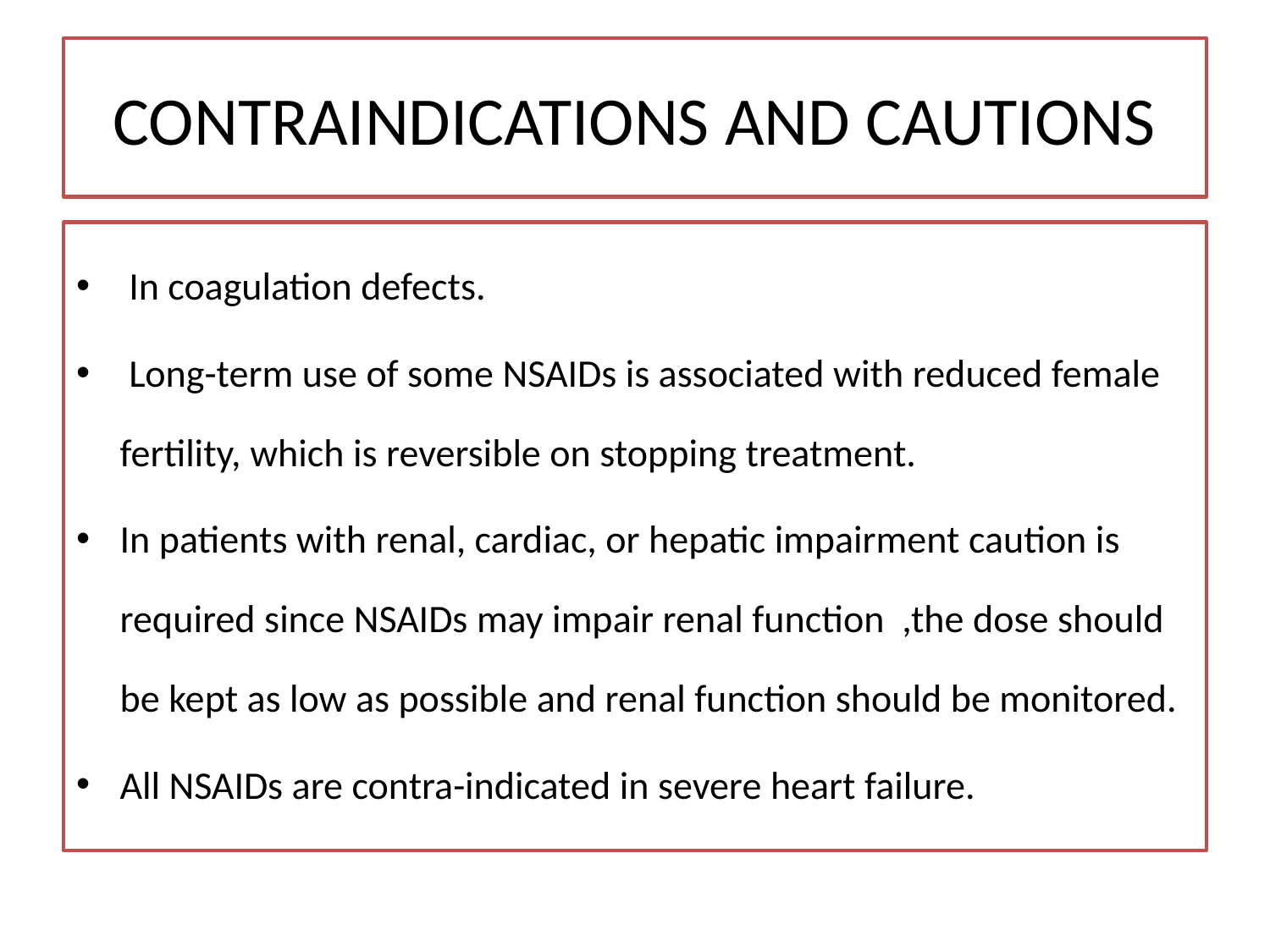

# CONTRAINDICATIONS AND CAUTIONS
 In coagulation defects.
 Long-term use of some NSAIDs is associated with reduced female fertility, which is reversible on stopping treatment.
In patients with renal, cardiac, or hepatic impairment caution is required since NSAIDs may impair renal function  ,the dose should be kept as low as possible and renal function should be monitored.
All NSAIDs are contra-indicated in severe heart failure.